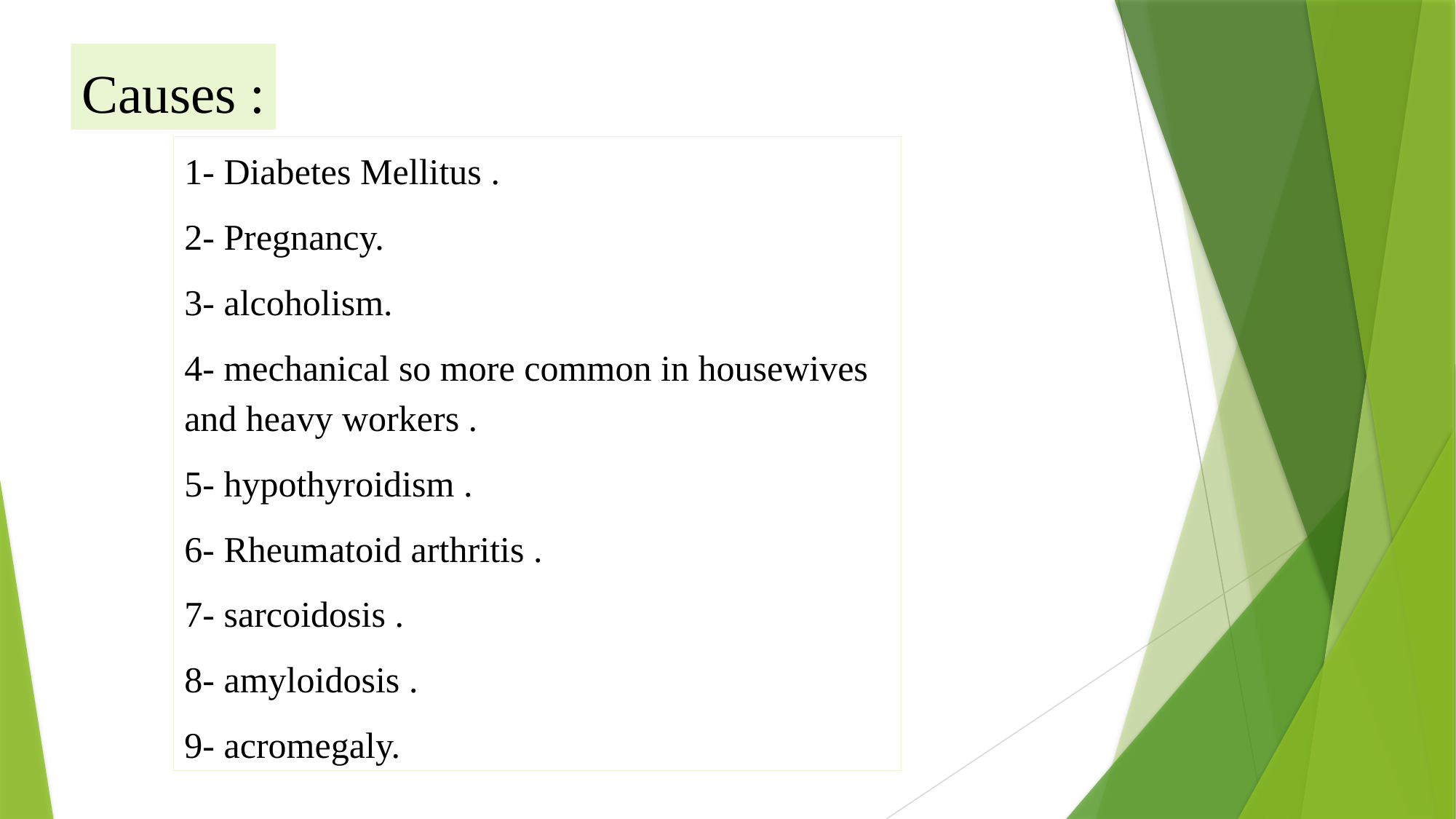

Causes :
1- Diabetes Mellitus .
2- Pregnancy.
3- alcoholism.
4- mechanical so more common in housewives and heavy workers .
5- hypothyroidism .
6- Rheumatoid arthritis .
7- sarcoidosis .
8- amyloidosis .
9- acromegaly.